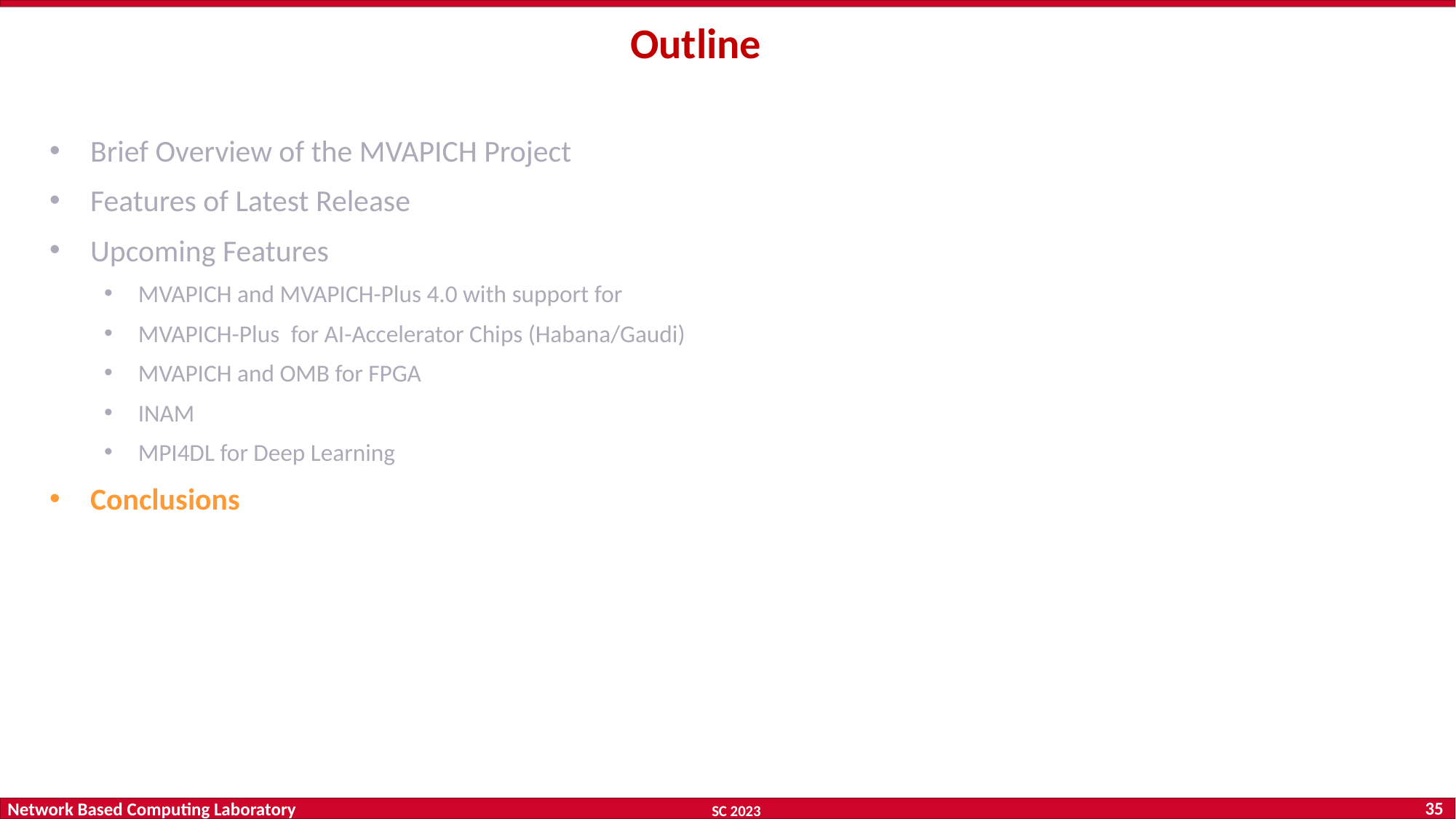

# Outline
Brief Overview of the MVAPICH Project
Features of Latest Release
Upcoming Features
MVAPICH and MVAPICH-Plus 4.0 with support for
MVAPICH-Plus  for AI-Accelerator Chips (Habana/Gaudi)
MVAPICH and OMB for FPGA
INAM
MPI4DL for Deep Learning
Conclusions